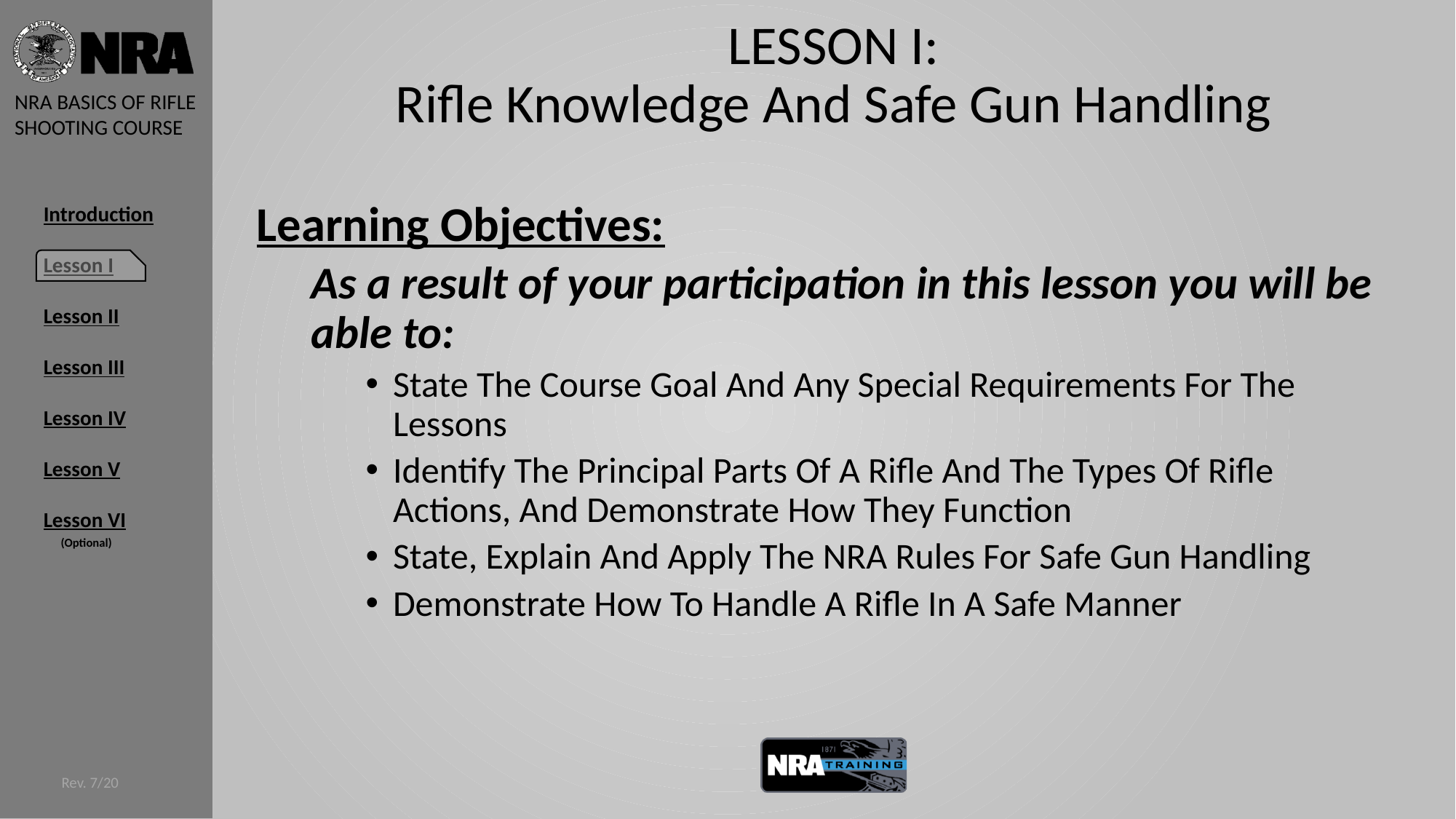

# LESSON I: Rifle Knowledge And Safe Gun Handling
Learning Objectives:
As a result of your participation in this lesson you will be able to:
State The Course Goal And Any Special Requirements For The Lessons
Identify The Principal Parts Of A Rifle And The Types Of Rifle Actions, And Demonstrate How They Function
State, Explain And Apply The NRA Rules For Safe Gun Handling
Demonstrate How To Handle A Rifle In A Safe Manner